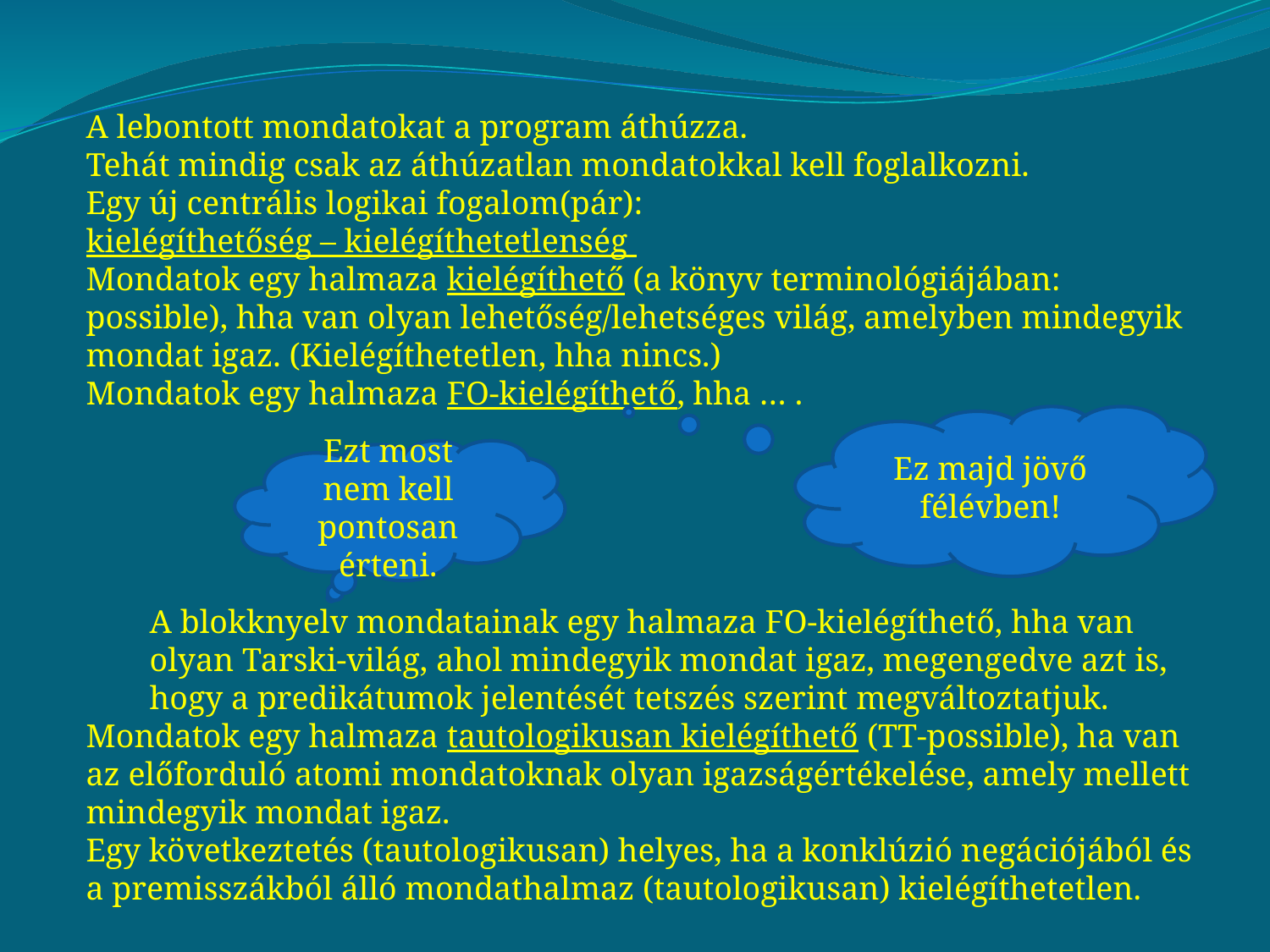

A lebontott mondatokat a program áthúzza.
Tehát mindig csak az áthúzatlan mondatokkal kell foglalkozni.
Egy új centrális logikai fogalom(pár):
kielégíthetőség – kielégíthetetlenség
Mondatok egy halmaza kielégíthető (a könyv terminológiájában: possible), hha van olyan lehetőség/lehetséges világ, amelyben mindegyik mondat igaz. (Kielégíthetetlen, hha nincs.)
Mondatok egy halmaza FO-kielégíthető, hha … .

A blokknyelv mondatainak egy halmaza FO-kielégíthető, hha van olyan Tarski-világ, ahol mindegyik mondat igaz, megengedve azt is, hogy a predikátumok jelentését tetszés szerint megváltoztatjuk.
Mondatok egy halmaza tautologikusan kielégíthető (TT-possible), ha van az előforduló atomi mondatoknak olyan igazságértékelése, amely mellett mindegyik mondat igaz.
Egy következtetés (tautologikusan) helyes, ha a konklúzió negációjából és a premisszákból álló mondathalmaz (tautologikusan) kielégíthetetlen.
Ez majd jövő félévben!
Ezt most nem kell pontosan érteni.